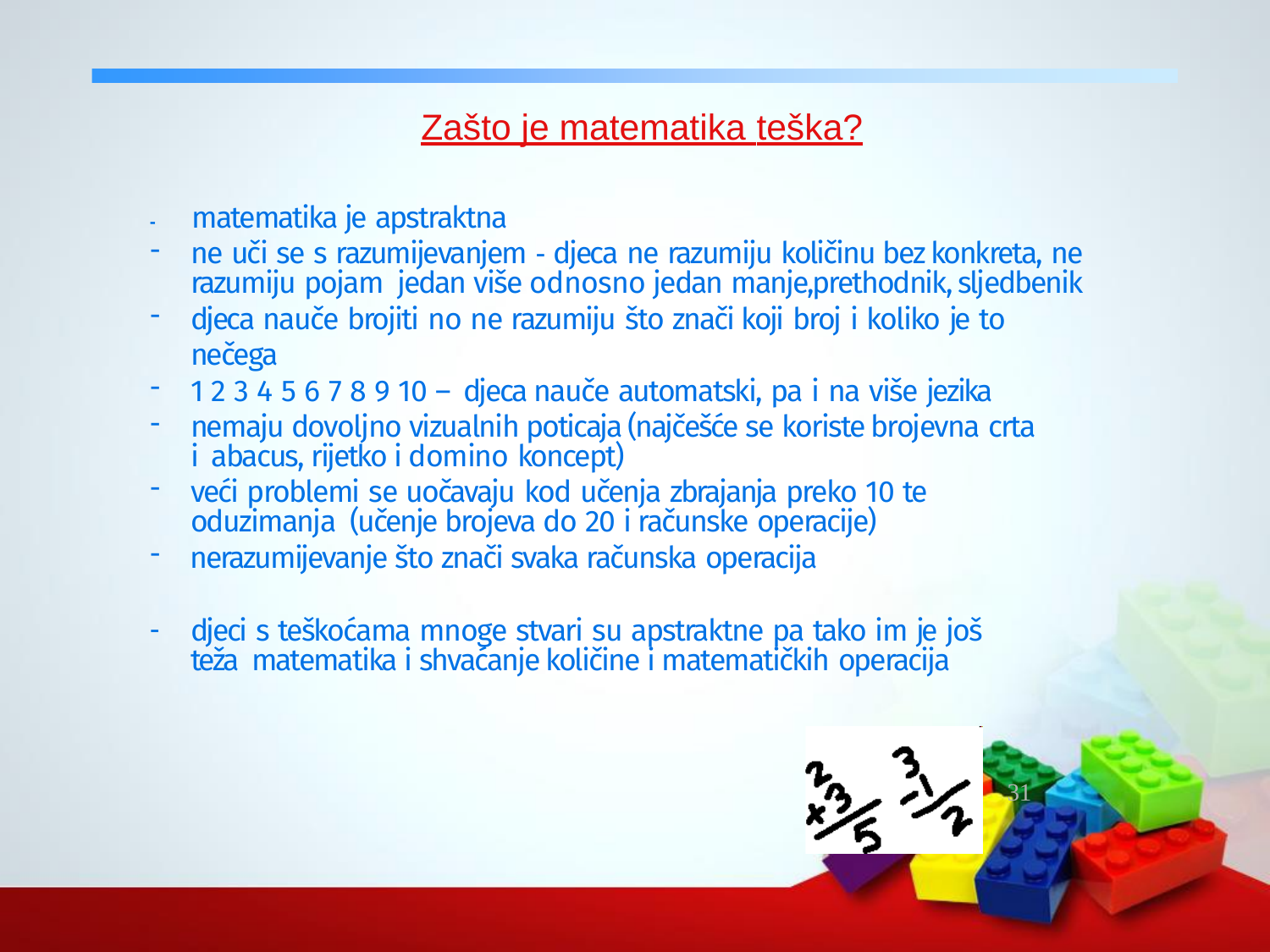

# Zašto je matematika teška?
‐	matematika je apstraktna
ne uči se s razumijevanjem ‐ djeca ne razumiju količinu bez konkreta, ne razumiju pojam  jedan više odnosno jedan manje,prethodnik, sljedbenik
djeca nauče brojiti no ne razumiju što znači koji broj i koliko je to nečega
1 2 3 4 5 6 7 8 9 10 – djeca nauče automatski, pa i na više jezika
nemaju dovoljno vizualnih poticaja (najčešće se koriste brojevna crta i  abacus, rijetko i domino koncept)
veći problemi se uočavaju kod učenja zbrajanja preko 10 te oduzimanja  (učenje brojeva do 20 i računske operacije)
nerazumijevanje što znači svaka računska operacija

djeci s teškoćama mnoge stvari su apstraktne pa tako im je još teža  matematika i shvaćanje količine i matematičkih operacija

31